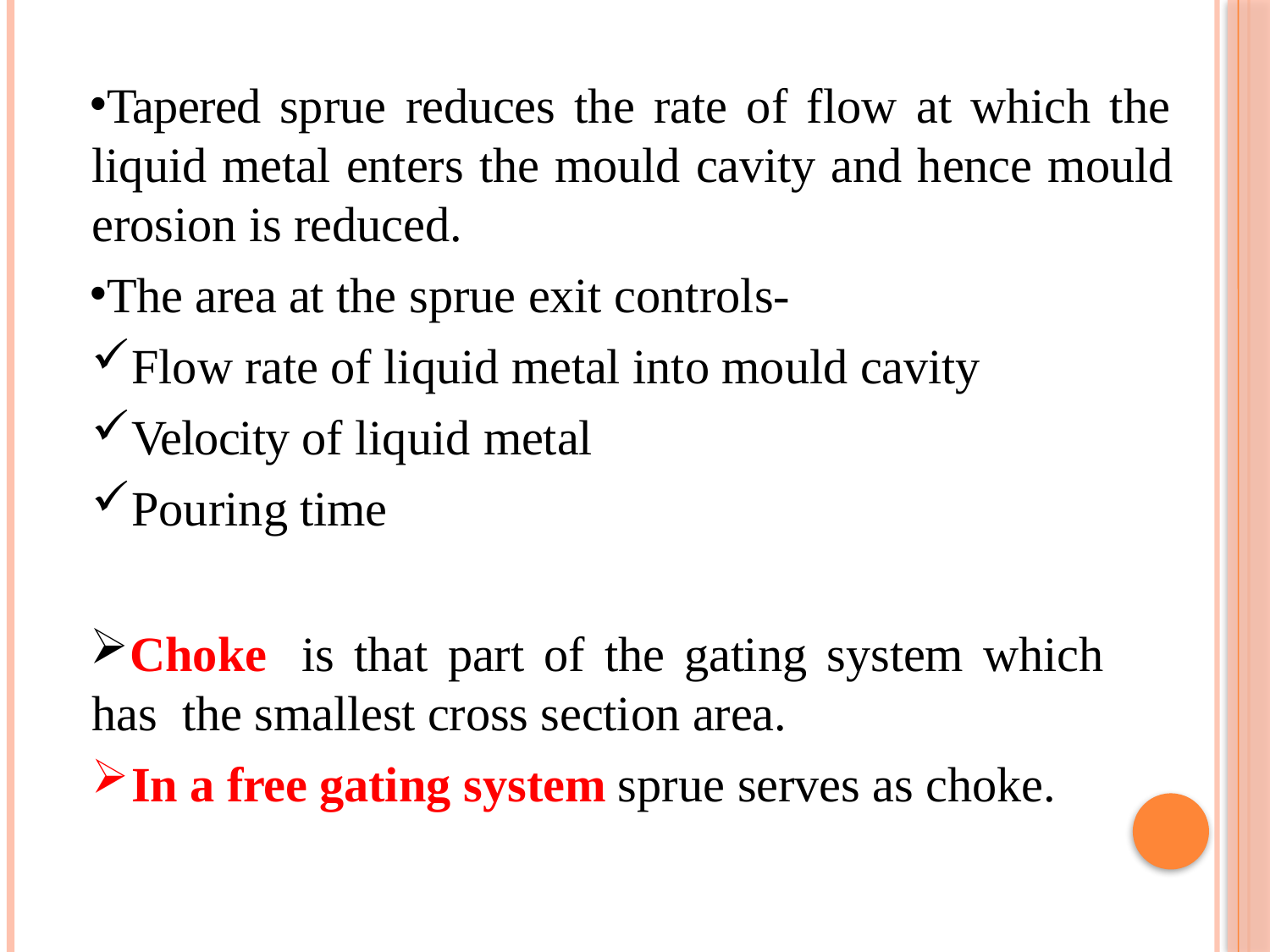

Tapered sprue reduces the rate of flow at which the  liquid metal enters the mould cavity and hence mould  erosion is reduced.
The area at the sprue exit controls-
Flow rate of liquid metal into mould cavity
Velocity of liquid metal
Pouring time

Choke	is	that	part	of	the	gating	system	which	has  the smallest cross section area.
In a free gating system sprue serves as choke.